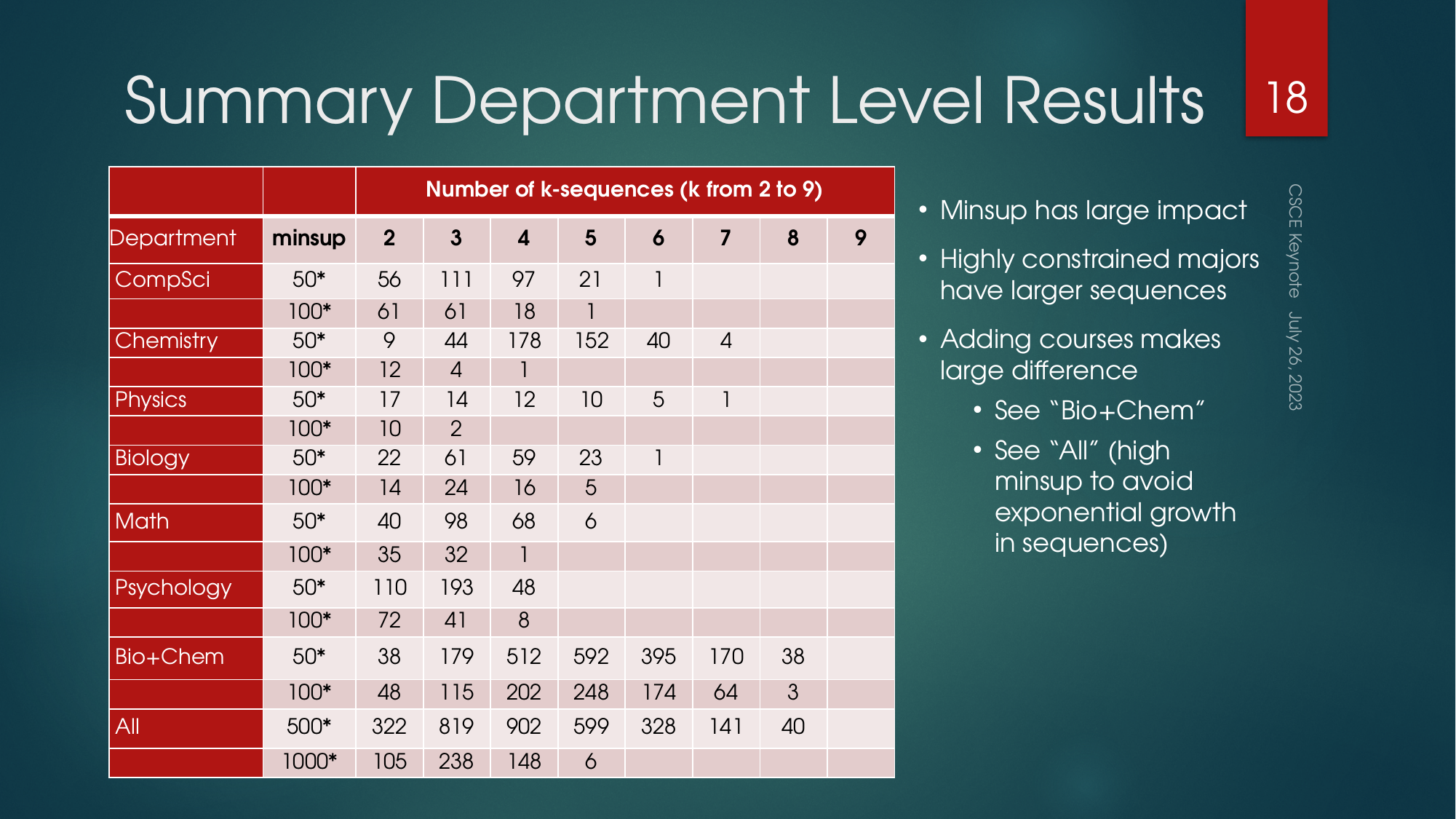

18
 Summary Department Level Results
|  |  | Number of k-sequences (k from 2 to 9) |  |  |  |  |  |  |  |
| --- | --- | --- | --- | --- | --- | --- | --- | --- | --- |
| Department | minsup | 2 | 3 | 4 | 5 | 6 | 7 | 8 | 9 |
| CompSci | 50\* | 56 | 111 | 97 | 21 | 1 |  |  |  |
|  | 100\* | 61 | 61 | 18 | 1 |  |  |  |  |
| Chemistry | 50\* | 9 | 44 | 178 | 152 | 40 | 4 |  |  |
|  | 100\* | 12 | 4 | 1 |  |  |  |  |  |
| Physics | 50\* | 17 | 14 | 12 | 10 | 5 | 1 |  |  |
|  | 100\* | 10 | 2 |  |  |  |  |  |  |
| Biology | 50\* | 22 | 61 | 59 | 23 | 1 |  |  |  |
|  | 100\* | 14 | 24 | 16 | 5 |  |  |  |  |
| Math | 50\* | 40 | 98 | 68 | 6 |  |  |  |  |
|  | 100\* | 35 | 32 | 1 |  |  |  |  |  |
| Psychology | 50\* | 110 | 193 | 48 |  |  |  |  |  |
|  | 100\* | 72 | 41 | 8 |  |  |  |  |  |
| Bio+Chem | 50\* | 38 | 179 | 512 | 592 | 395 | 170 | 38 |  |
|  | 100\* | 48 | 115 | 202 | 248 | 174 | 64 | 3 |  |
| All | 500\* | 322 | 819 | 902 | 599 | 328 | 141 | 40 |  |
|  | 1000\* | 105 | 238 | 148 | 6 |  |  |  |  |
Minsup has large impact
Highly constrained majors have larger sequences
Adding courses makes large difference
See “Bio+Chem”
See “All” (high minsup to avoid exponential growth in sequences)

CSCE Keynote   July 26, 2023